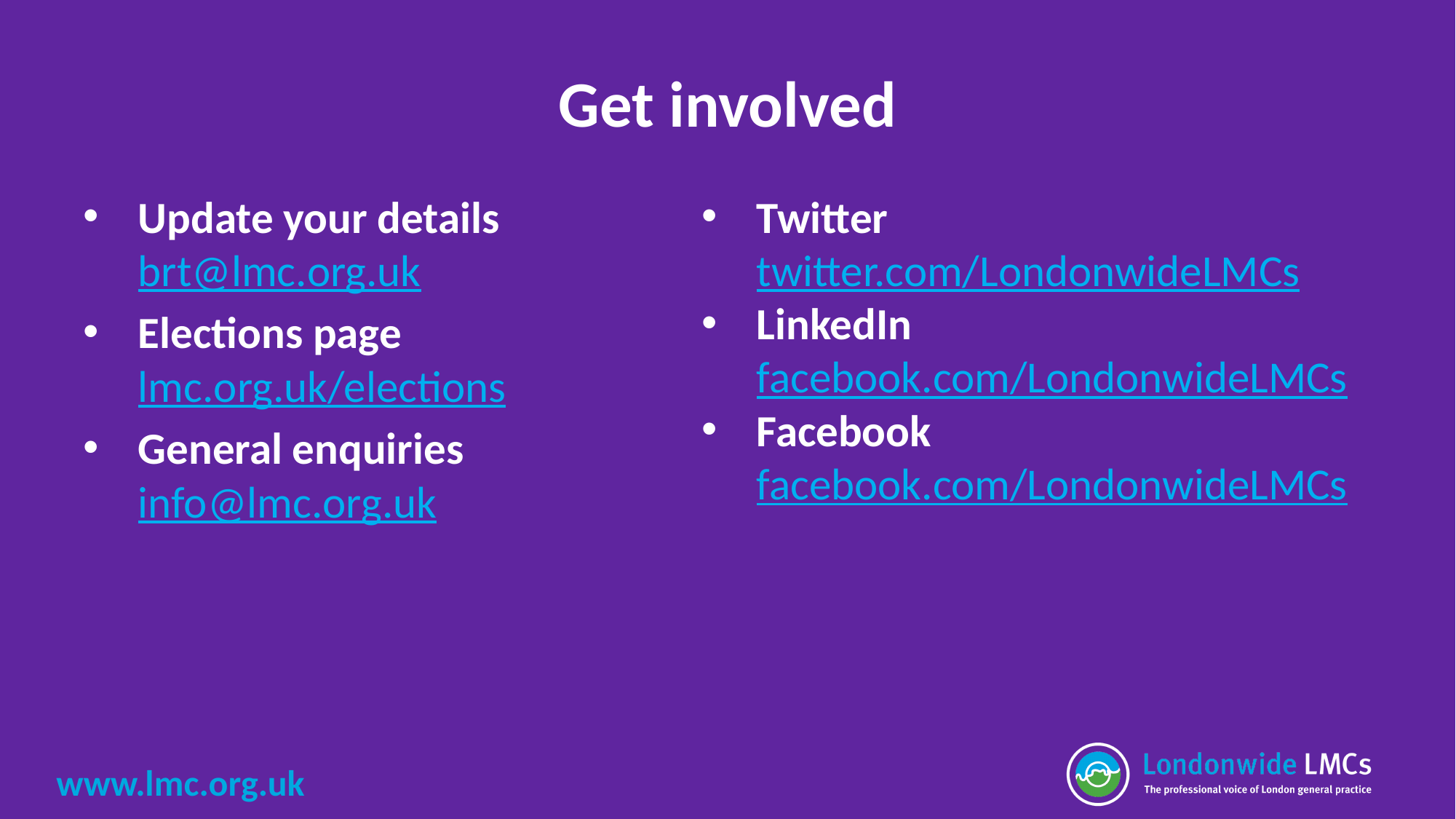

# Get involved
Update your details
brt@lmc.org.uk
Elections page
lmc.org.uk/elections
General enquiries
info@lmc.org.uk
Twitter
twitter.com/LondonwideLMCs
LinkedIn
facebook.com/LondonwideLMCs
Facebook
facebook.com/LondonwideLMCs